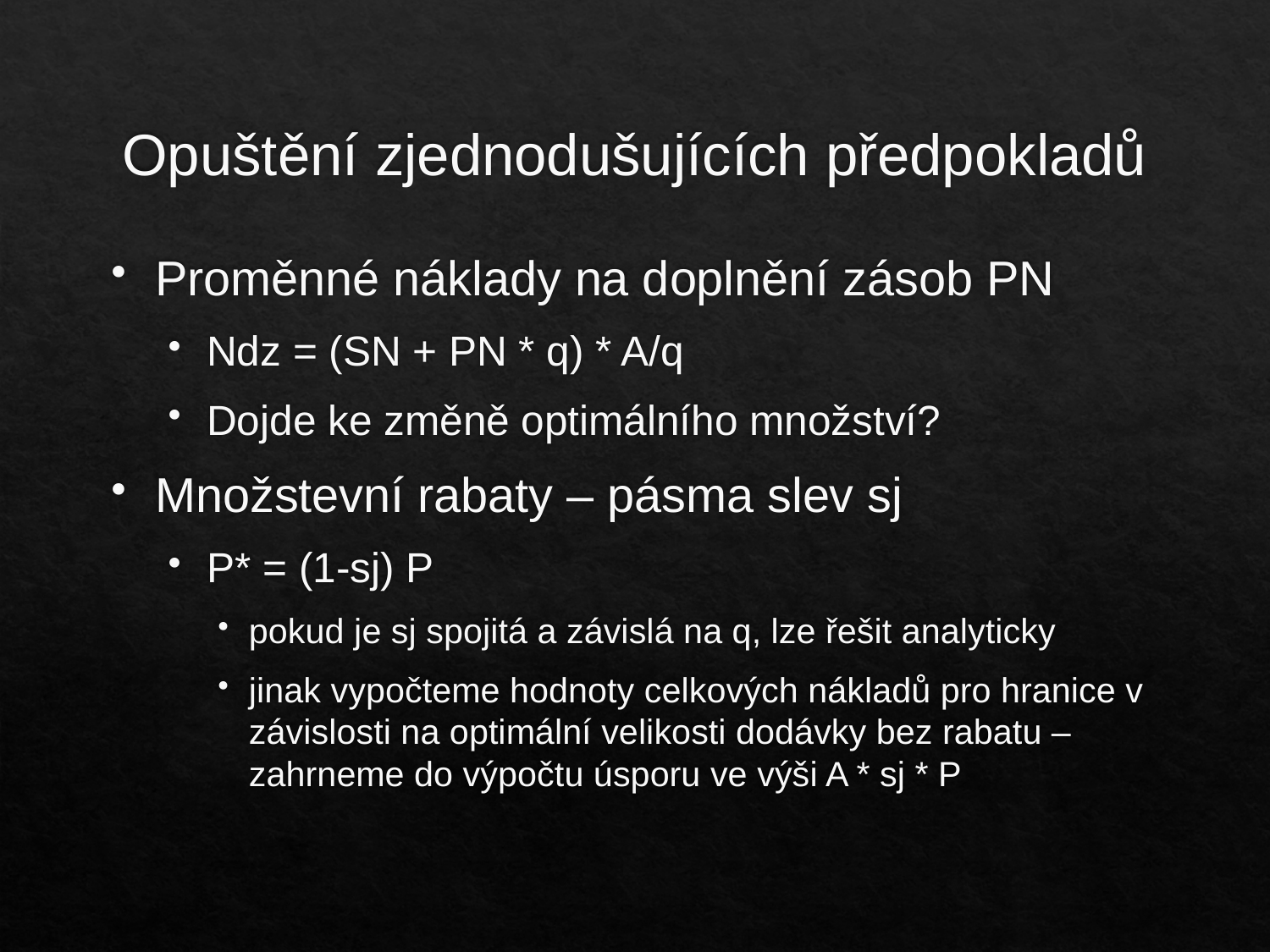

# Opuštění zjednodušujících předpokladů
Proměnné náklady na doplnění zásob PN
Ndz = (SN + PN * q) * A/q
Dojde ke změně optimálního množství?
Množstevní rabaty – pásma slev sj
P* = (1-sj) P
pokud je sj spojitá a závislá na q, lze řešit analyticky
jinak vypočteme hodnoty celkových nákladů pro hranice v závislosti na optimální velikosti dodávky bez rabatu – zahrneme do výpočtu úsporu ve výši A * sj * P